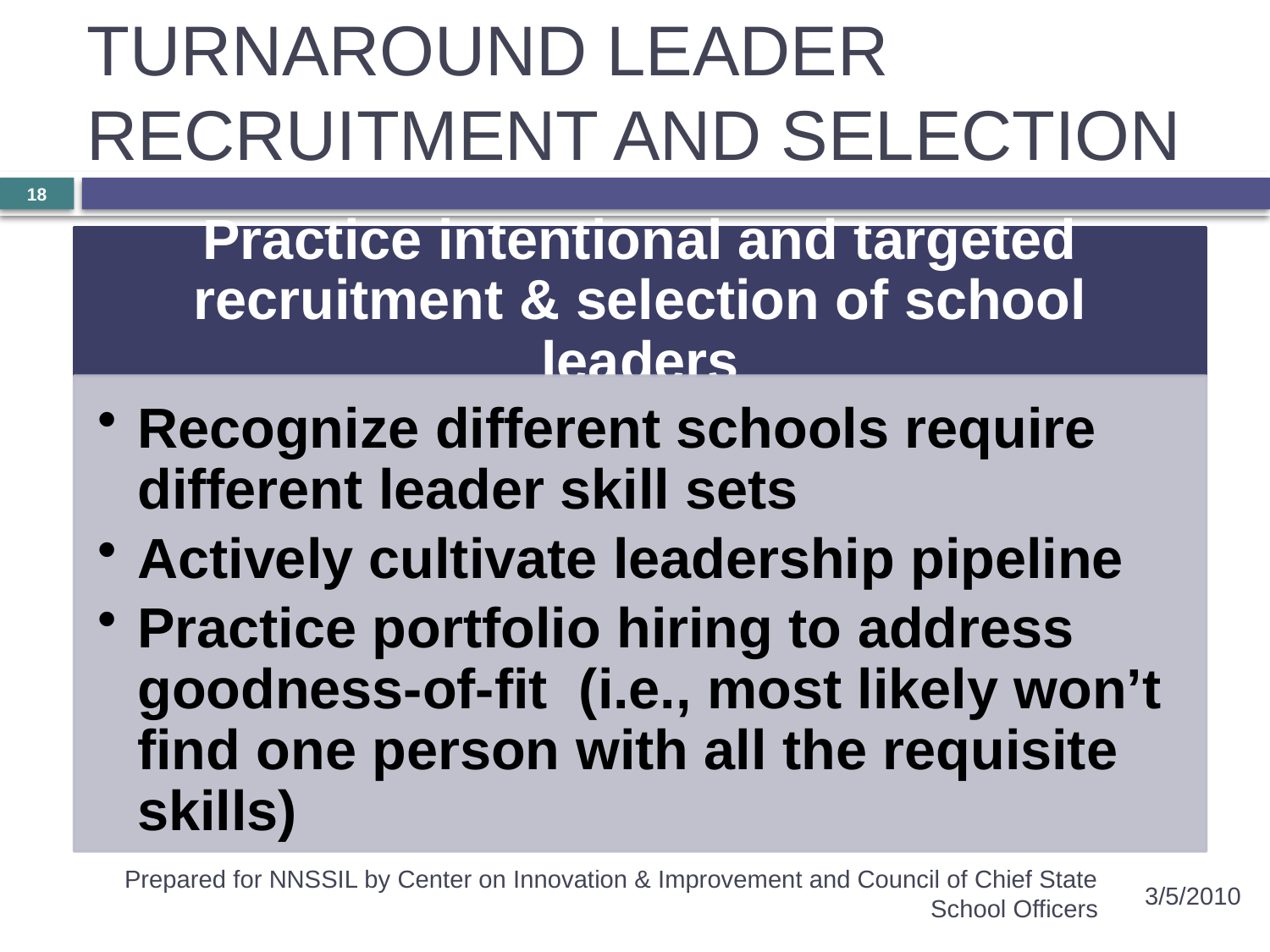

# TURNAROUND LEADER RECRUITMENT AND SELECTION
18
Practice intentional and targeted recruitment & selection of school leaders
Recognize different schools require different leader skill sets
Actively cultivate leadership pipeline
Practice portfolio hiring to address goodness-of-fit  (i.e., most likely won’t find one person with all the requisite skills)

Prepared for NNSSIL by Center on Innovation & Improvement and Council of Chief State School Officers
3/5/2010